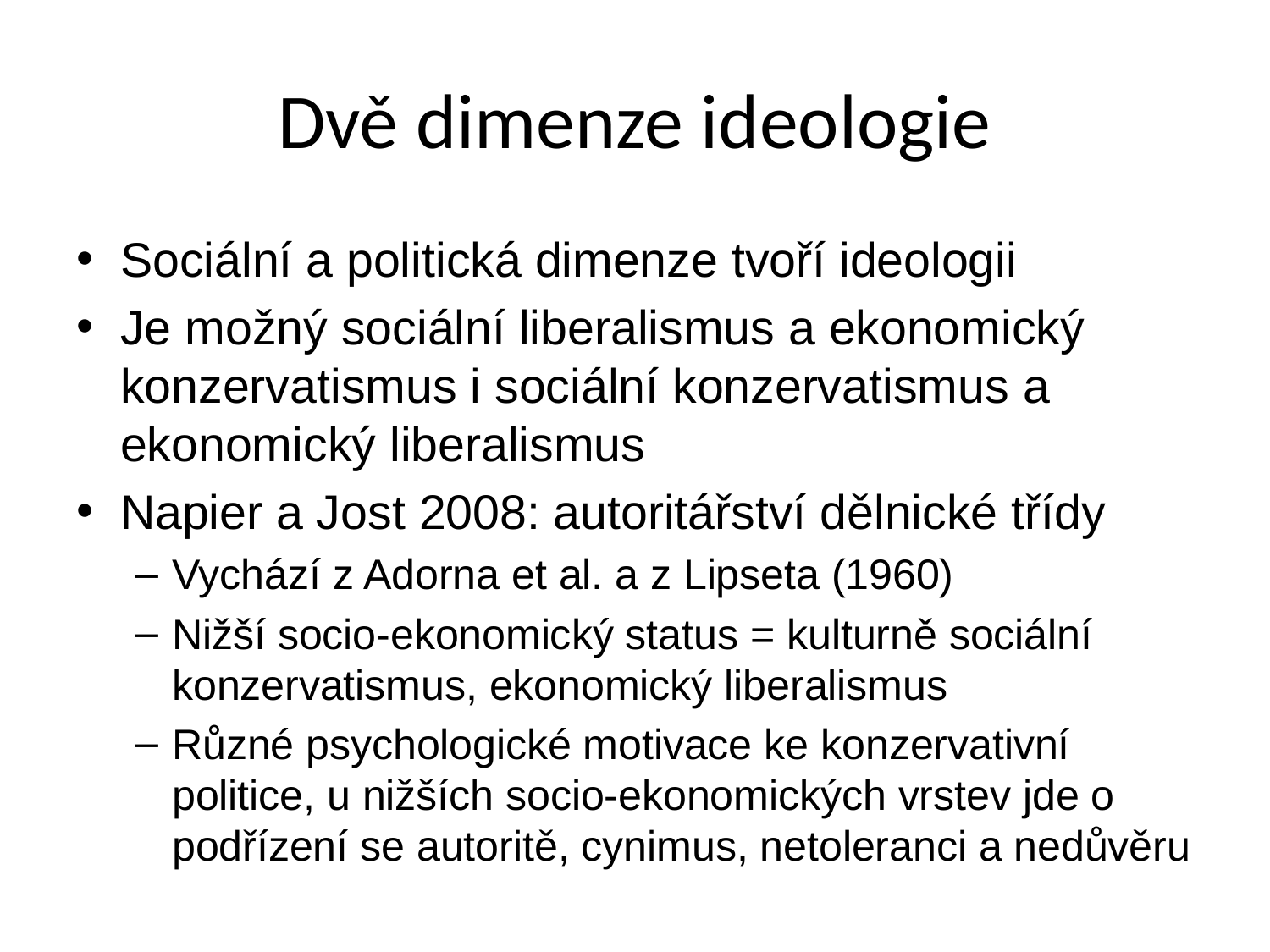

# Dvě dimenze ideologie
Sociální a politická dimenze tvoří ideologii
Je možný sociální liberalismus a ekonomický konzervatismus i sociální konzervatismus a ekonomický liberalismus
Napier a Jost 2008: autoritářství dělnické třídy
Vychází z Adorna et al. a z Lipseta (1960)
Nižší socio-ekonomický status = kulturně sociální konzervatismus, ekonomický liberalismus
Různé psychologické motivace ke konzervativní politice, u nižších socio-ekonomických vrstev jde o podřízení se autoritě, cynimus, netoleranci a nedůvěru